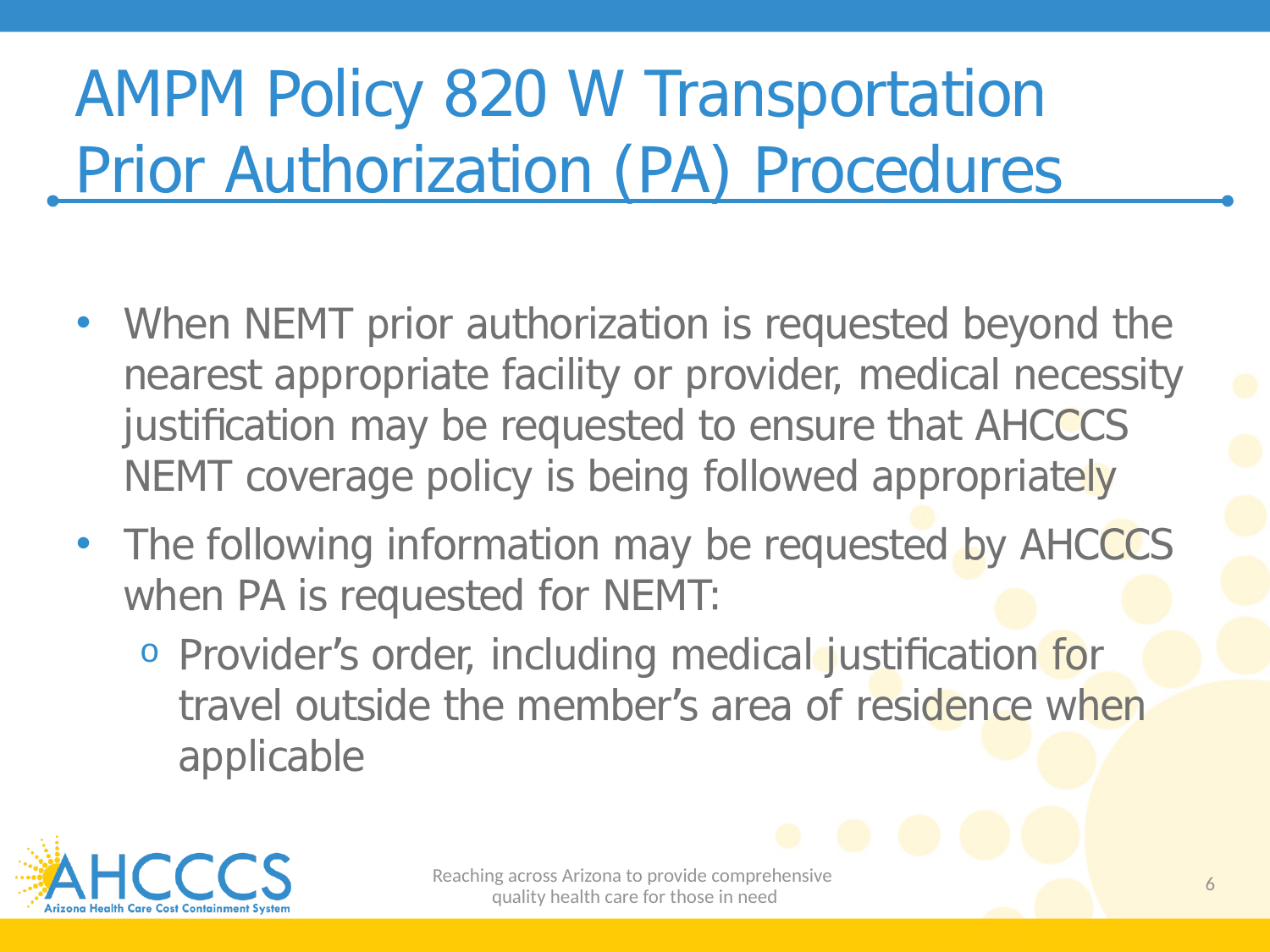

# AMPM Policy 820 W Transportation Prior Authorization (PA) Procedures

When NEMT prior authorization is requested beyond the nearest appropriate facility or provider, medical necessity justification may be requested to ensure that AHCCCS NEMT coverage policy is being followed appropriately
The following information may be requested by AHCCCS when PA is requested for NEMT:
Provider’s order, including medical justification for travel outside the member’s area of residence when applicable
Reaching across Arizona to provide comprehensive
quality health care for those in need
6